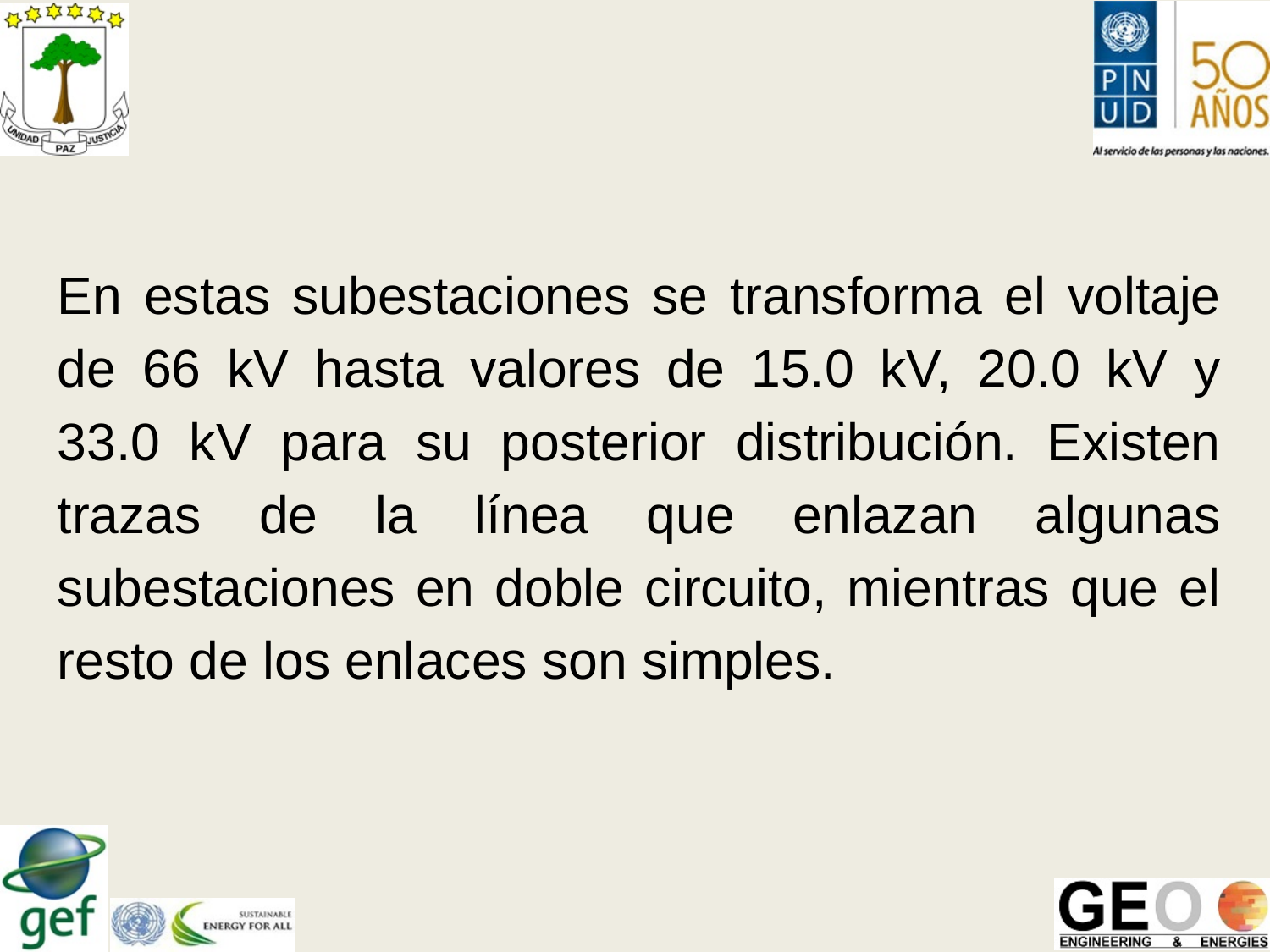

En estas subestaciones se transforma el voltaje de 66 kV hasta valores de 15.0 kV, 20.0 kV y 33.0 kV para su posterior distribución. Existen trazas de la línea que enlazan algunas subestaciones en doble circuito, mientras que el resto de los enlaces son simples.